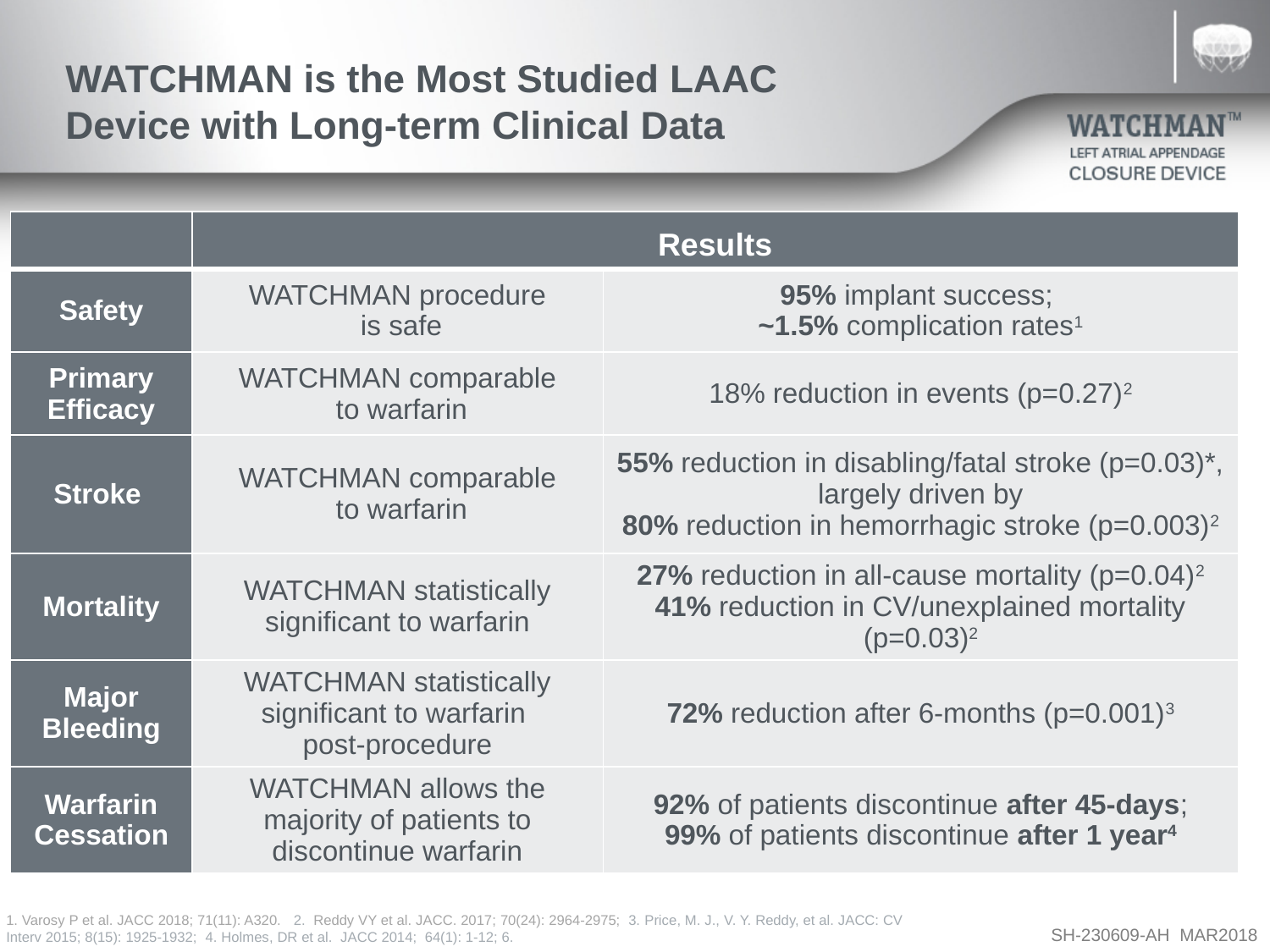

# WATCHMAN is the Most Studied LAAC Device with Long-term Clinical Data
|  | Results |  |
| --- | --- | --- |
| Safety | WATCHMAN procedure is safe | 95% implant success; ~1.5% complication rates1 |
| Primary Efficacy | WATCHMAN comparable to warfarin | 18% reduction in events (p=0.27)2 |
| Stroke | WATCHMAN comparable to warfarin | 55% reduction in disabling/fatal stroke (p=0.03)\*, largely driven by 80% reduction in hemorrhagic stroke (p=0.003)2 |
| Mortality | WATCHMAN statistically significant to warfarin | 27% reduction in all-cause mortality (p=0.04)2 41% reduction in CV/unexplained mortality (p=0.03)2 |
| Major Bleeding | WATCHMAN statistically significant to warfarin post-procedure | 72% reduction after 6-months (p=0.001)3 |
| Warfarin Cessation | WATCHMAN allows the majority of patients to discontinue warfarin | 92% of patients discontinue after 45-days; 99% of patients discontinue after 1 year4 |
1. Varosy P et al. JACC 2018; 71(11): A320.   2.  Reddy VY et al. JACC. 2017; 70(24): 2964-2975;  3. Price, M. J., V. Y. Reddy, et al. JACC: CV Interv 2015; 8(15): 1925-1932;  4. Holmes, DR et al.  JACC 2014;  64(1): 1-12; 6.